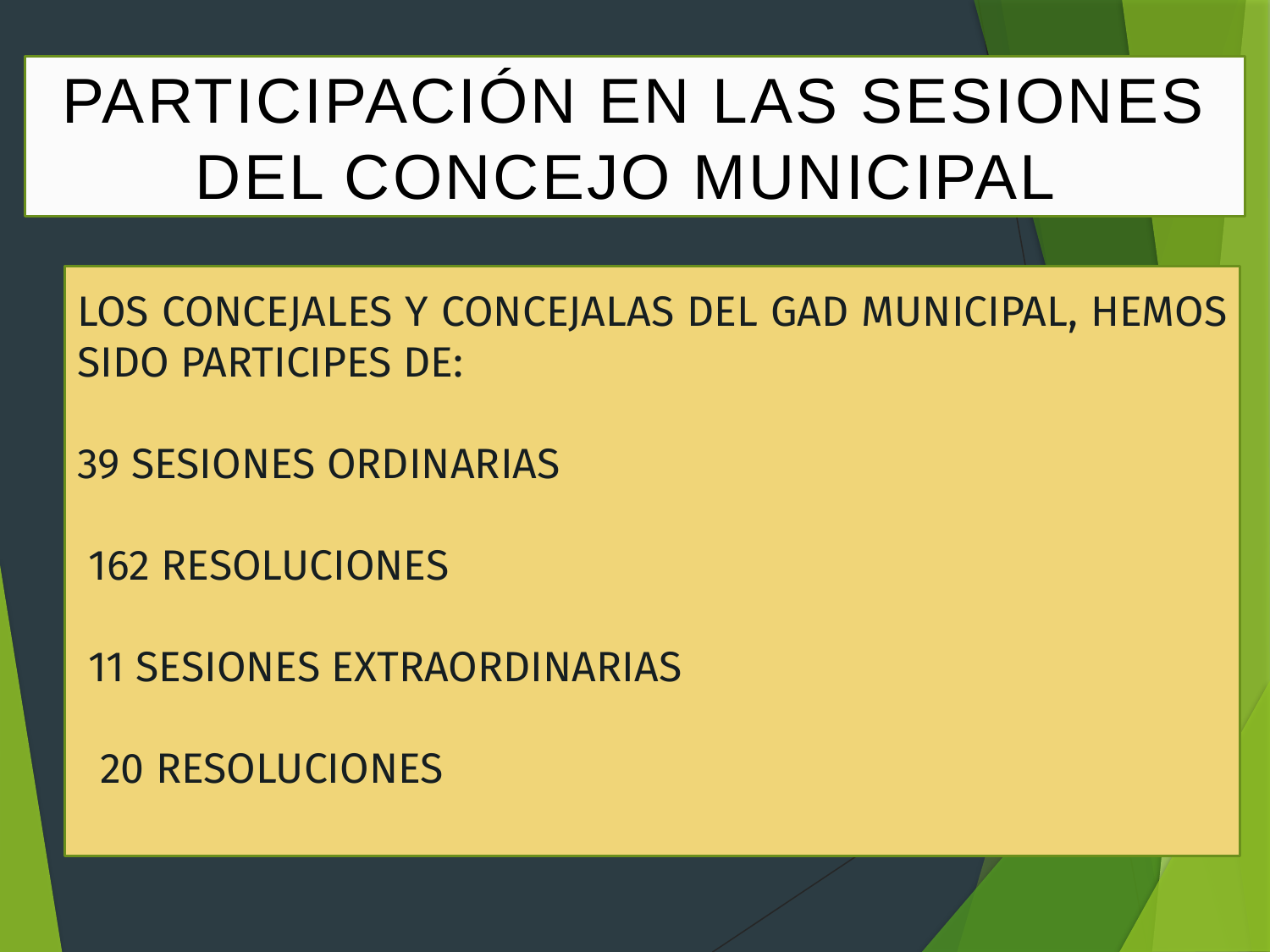

PARTICIPACIÓN EN LAS SESIONES DEL CONCEJO MUNICIPAL

LOS CONCEJALES Y CONCEJALAS DEL GAD MUNICIPAL, HEMOS SIDO PARTICIPES DE:

39 SESIONES ORDINARIAS

 162 RESOLUCIONES

 11 SESIONES EXTRAORDINARIAS

  20 RESOLUCIONES